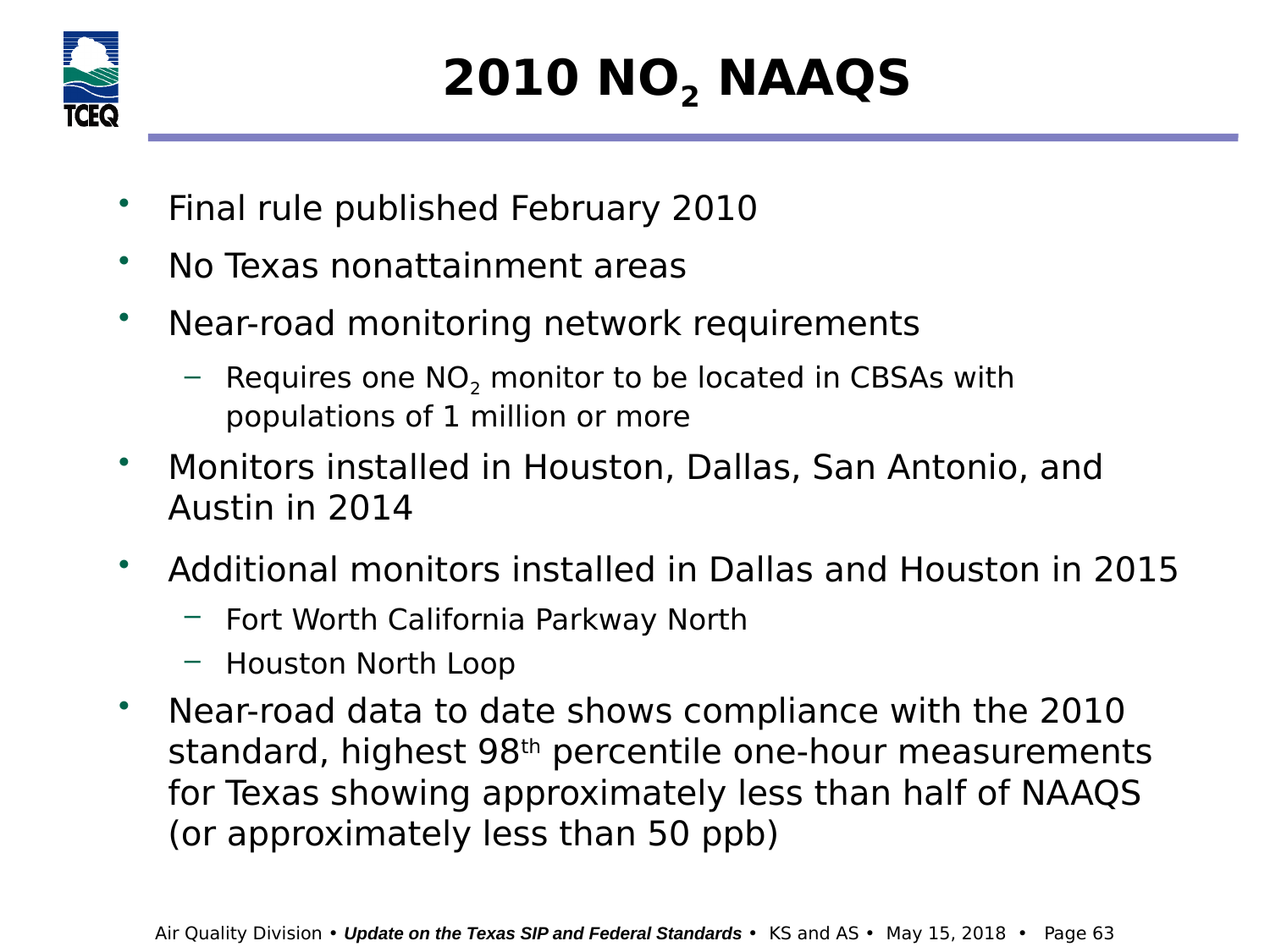

# 2010 NO2 NAAQS
Final rule published February 2010
No Texas nonattainment areas
Near-road monitoring network requirements
Requires one NO2 monitor to be located in CBSAs with populations of 1 million or more
Monitors installed in Houston, Dallas, San Antonio, and Austin in 2014
Additional monitors installed in Dallas and Houston in 2015
Fort Worth California Parkway North
Houston North Loop
Near-road data to date shows compliance with the 2010 standard, highest 98th percentile one-hour measurements for Texas showing approximately less than half of NAAQS (or approximately less than 50 ppb)